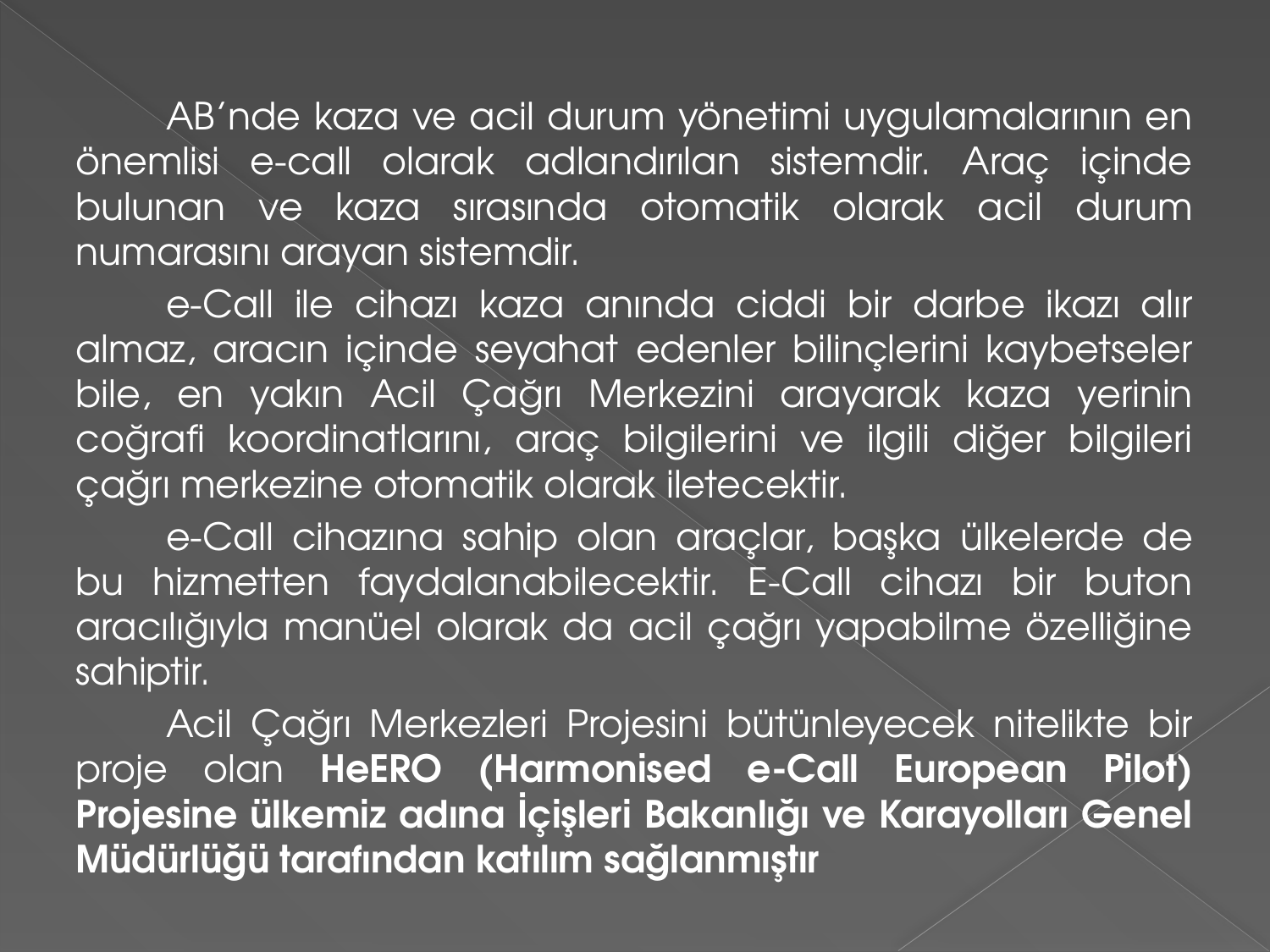

AB’nde kaza ve acil durum yönetimi uygulamalarının en önemlisi e-call olarak adlandırılan sistemdir. Araç içinde bulunan ve kaza sırasında otomatik olarak acil durum numarasını arayan sistemdir.
 	e-Call ile cihazı kaza anında ciddi bir darbe ikazı alır almaz, aracın içinde seyahat edenler bilinçlerini kaybetseler bile, en yakın Acil Çağrı Merkezini arayarak kaza yerinin coğrafi koordinatlarını, araç bilgilerini ve ilgili diğer bilgileri çağrı merkezine otomatik olarak iletecektir.
 	e-Call cihazına sahip olan araçlar, başka ülkelerde de bu hizmetten faydalanabilecektir. E-Call cihazı bir buton aracılığıyla manüel olarak da acil çağrı yapabilme özelliğine sahiptir.
 	Acil Çağrı Merkezleri Projesini bütünleyecek nitelikte bir proje olan HeERO (Harmonised e-Call European Pilot) Projesine ülkemiz adına İçişleri Bakanlığı ve Karayolları Genel Müdürlüğü tarafından katılım sağlanmıştır